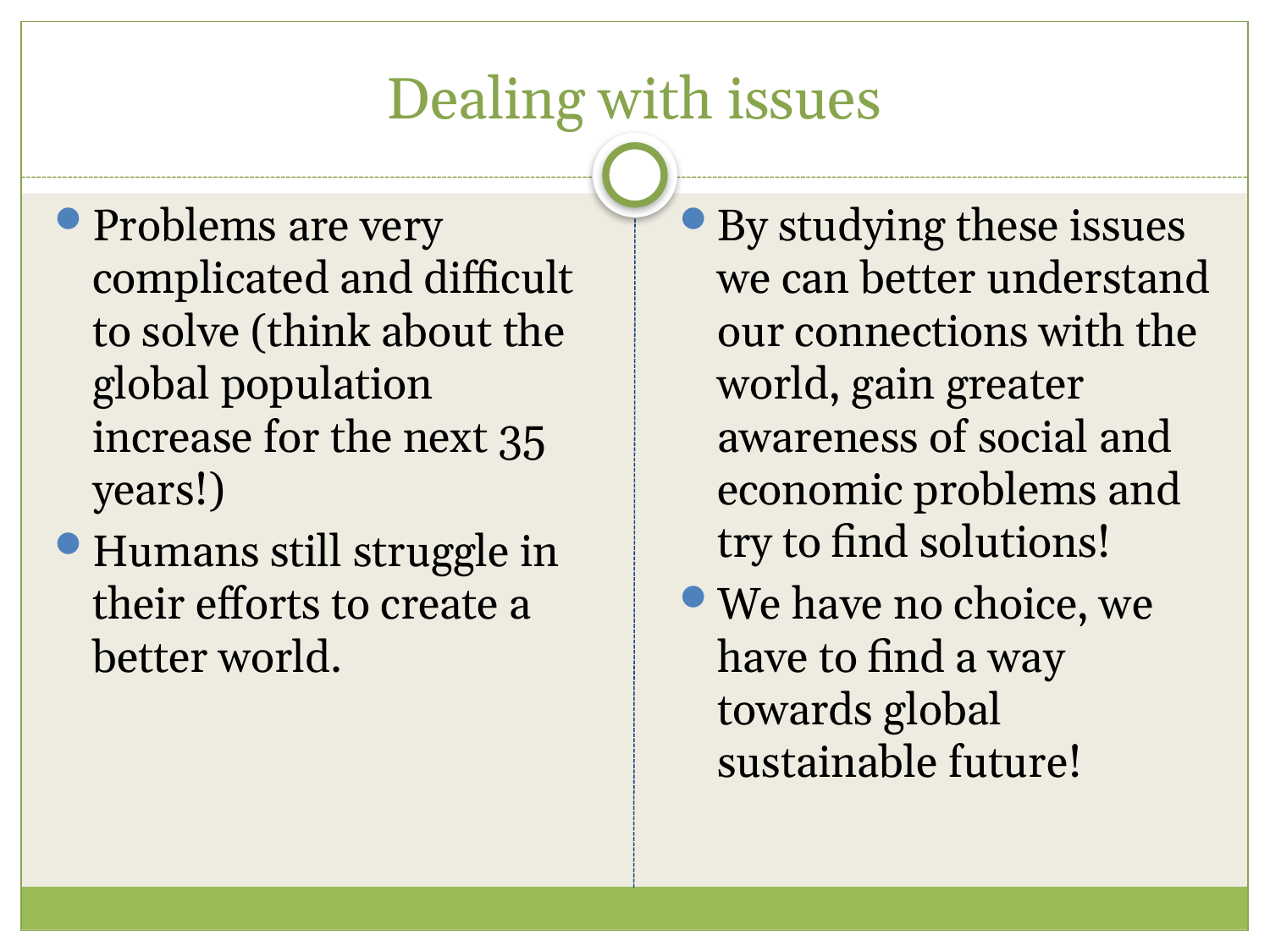

# Dealing with issues
Problems are very complicated and difficult to solve (think about the global population increase for the next 35 years!)
Humans still struggle in their efforts to create a better world.

By studying these issues we can better understand our connections with the world, gain greater awareness of social and economic problems and try to find solutions!
We have no choice, we have to find a way towards global sustainable future!